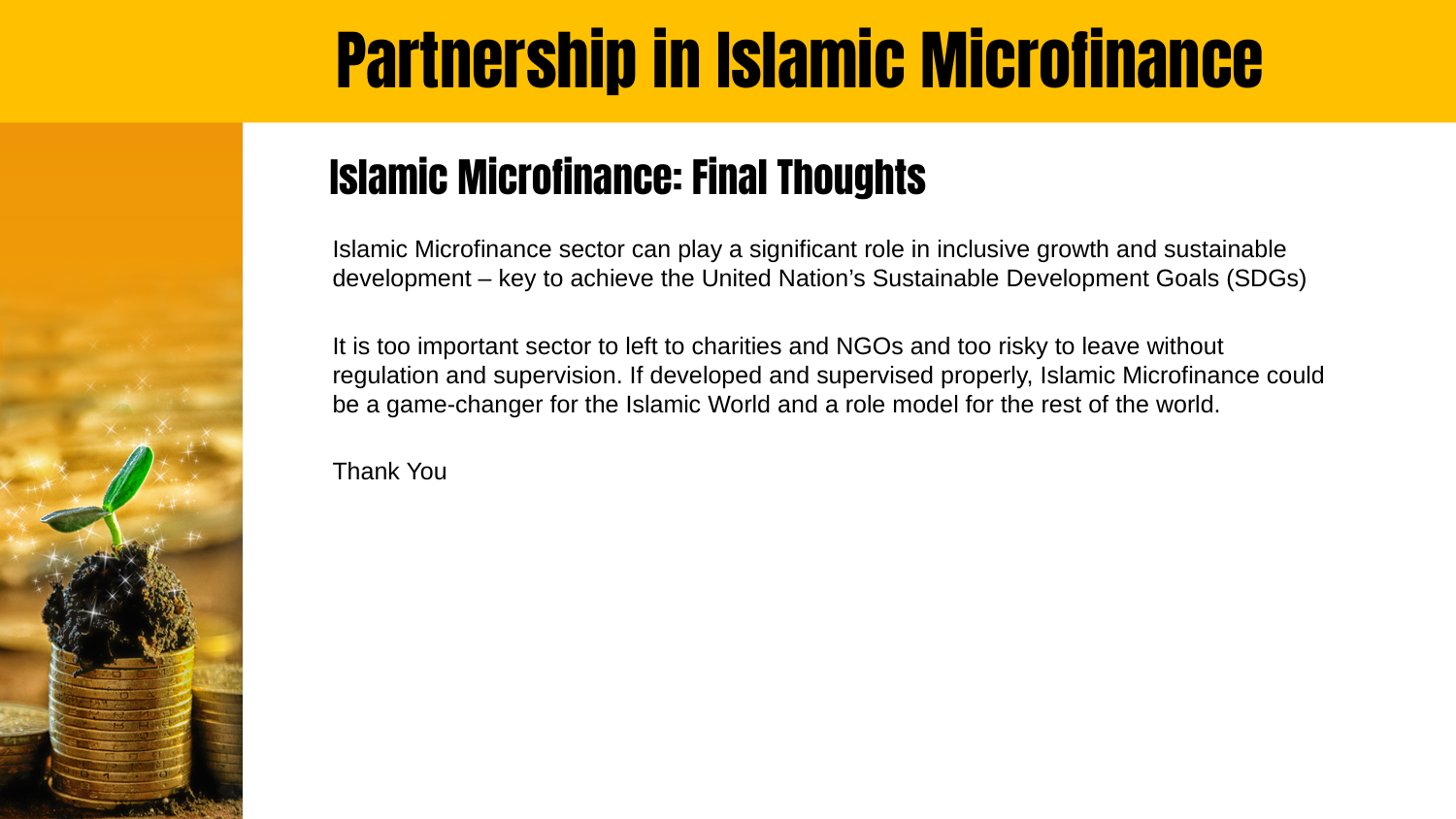

# Partnership in Islamic Microfinance
Islamic Microfinance: Final Thoughts
Islamic Microfinance sector can play a significant role in inclusive growth and sustainable      development – key to achieve the United Nation’s Sustainable Development Goals (SDGs)

It is too important sector to left to charities and NGOs and too risky to leave without                regulation and supervision. If developed and supervised properly, Islamic Microfinance could be a game-changer for the Islamic World and a role model for the rest of the world.

Thank You